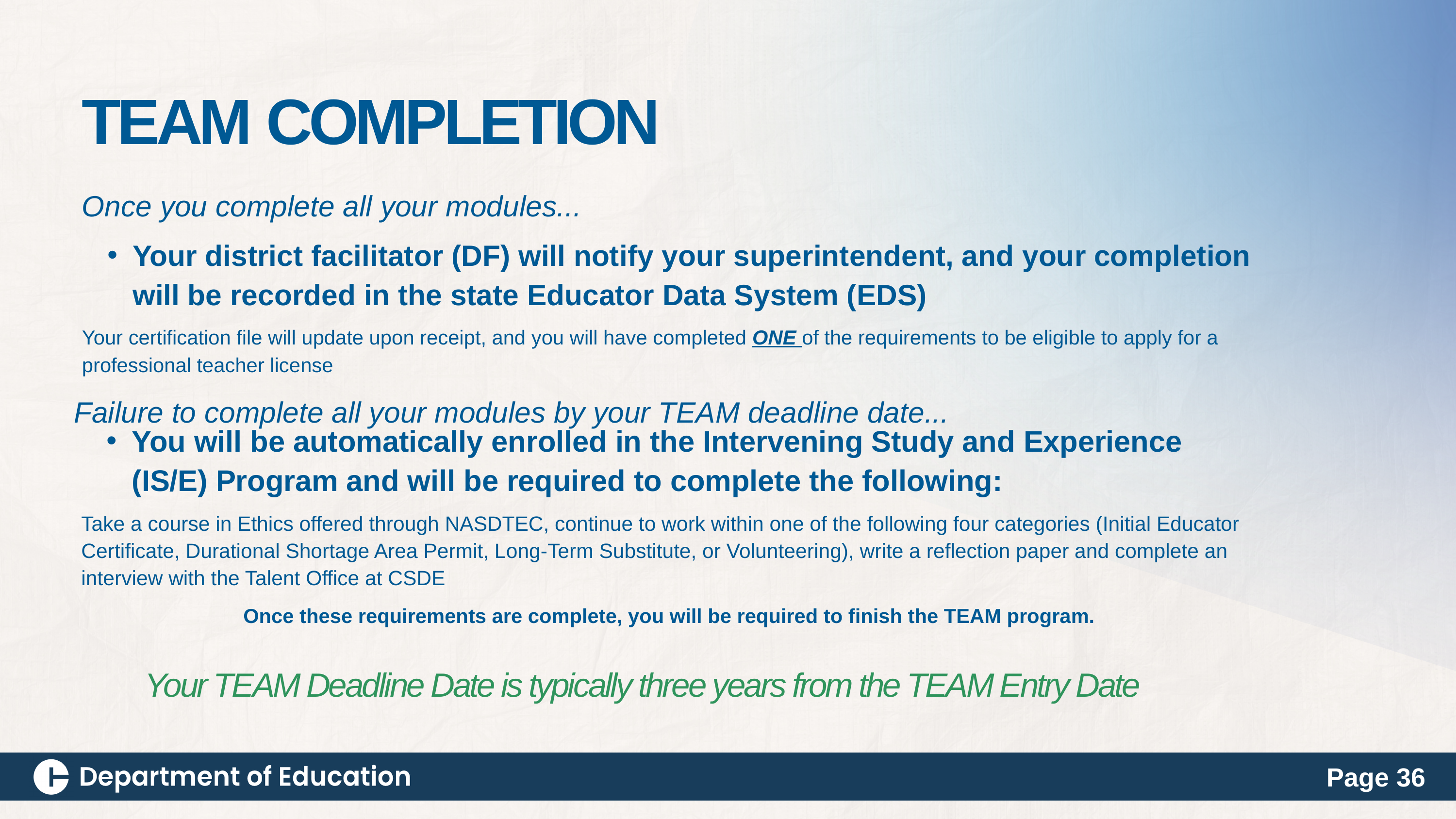

TEAM COMPLETION
Once you complete all your modules...
Your district facilitator (DF) will notify your superintendent, and your completion will be recorded in the state Educator Data System (EDS)

Your certification file will update upon receipt, and you will have completed ONE of the requirements to be eligible to apply for a professional teacher license
Failure to complete all your modules by your TEAM deadline date...
You will be automatically enrolled in the Intervening Study and Experience (IS/E) Program and will be required to complete the following:

Take a course in Ethics offered through NASDTEC, continue to work within one of the following four categories (Initial Educator Certificate, Durational Shortage Area Permit, Long-Term Substitute, or Volunteering), write a reflection paper and complete an interview with the Talent Office at CSDE

Once these requirements are complete, you will be required to finish the TEAM program.
Your TEAM Deadline Date is typically three years from the TEAM Entry Date

Page 36